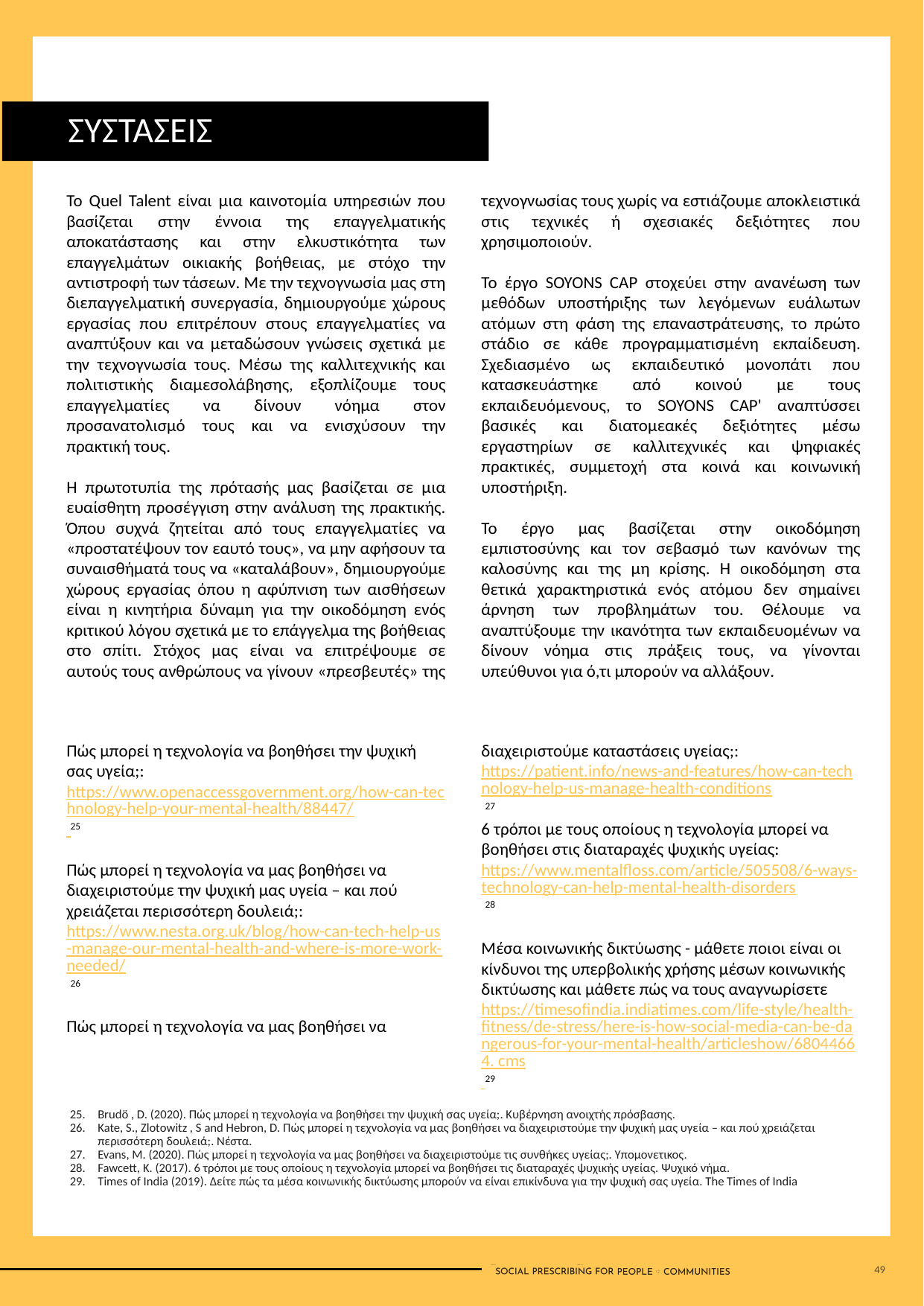

ΣΥΣΤΑΣΕΙΣ
Το Quel Talent είναι μια καινοτομία υπηρεσιών που βασίζεται στην έννοια της επαγγελματικής αποκατάστασης και στην ελκυστικότητα των επαγγελμάτων οικιακής βοήθειας, με στόχο την αντιστροφή των τάσεων. Με την τεχνογνωσία μας στη διεπαγγελματική συνεργασία, δημιουργούμε χώρους εργασίας που επιτρέπουν στους επαγγελματίες να αναπτύξουν και να μεταδώσουν γνώσεις σχετικά με την τεχνογνωσία τους. Μέσω της καλλιτεχνικής και πολιτιστικής διαμεσολάβησης, εξοπλίζουμε τους επαγγελματίες να δίνουν νόημα στον προσανατολισμό τους και να ενισχύσουν την πρακτική τους.

Η πρωτοτυπία της πρότασής μας βασίζεται σε μια ευαίσθητη προσέγγιση στην ανάλυση της πρακτικής. Όπου συχνά ζητείται από τους επαγγελματίες να «προστατέψουν τον εαυτό τους», να μην αφήσουν τα συναισθήματά τους να «καταλάβουν», δημιουργούμε χώρους εργασίας όπου η αφύπνιση των αισθήσεων είναι η κινητήρια δύναμη για την οικοδόμηση ενός κριτικού λόγου σχετικά με το επάγγελμα της βοήθειας στο σπίτι. Στόχος μας είναι να επιτρέψουμε σε αυτούς τους ανθρώπους να γίνουν «πρεσβευτές» της τεχνογνωσίας τους χωρίς να εστιάζουμε αποκλειστικά στις τεχνικές ή σχεσιακές δεξιότητες που χρησιμοποιούν.

Το έργο SOYONS CAP στοχεύει στην ανανέωση των μεθόδων υποστήριξης των λεγόμενων ευάλωτων ατόμων στη φάση της επαναστράτευσης, το πρώτο στάδιο σε κάθε προγραμματισμένη εκπαίδευση. Σχεδιασμένο ως εκπαιδευτικό μονοπάτι που κατασκευάστηκε από κοινού με τους εκπαιδευόμενους, το SOYONS CAP' αναπτύσσει βασικές και διατομεακές δεξιότητες μέσω εργαστηρίων σε καλλιτεχνικές και ψηφιακές πρακτικές, συμμετοχή στα κοινά και κοινωνική υποστήριξη.

Το έργο μας βασίζεται στην οικοδόμηση εμπιστοσύνης και τον σεβασμό των κανόνων της καλοσύνης και της μη κρίσης. Η οικοδόμηση στα θετικά χαρακτηριστικά ενός ατόμου δεν σημαίνει άρνηση των προβλημάτων του. Θέλουμε να αναπτύξουμε την ικανότητα των εκπαιδευομένων να δίνουν νόημα στις πράξεις τους, να γίνονται υπεύθυνοι για ό,τι μπορούν να αλλάξουν.
Πώς μπορεί η τεχνολογία να βοηθήσει την ψυχική σας υγεία;:
https://www.openaccessgovernment.org/how-can-technology-help-your-mental-health/88447/ 25

Πώς μπορεί η τεχνολογία να μας βοηθήσει να διαχειριστούμε την ψυχική μας υγεία – και πού χρειάζεται περισσότερη δουλειά;:
https://www.nesta.org.uk/blog/how-can-tech-help-us-manage-our-mental-health-and-where-is-more-work-needed/ 26

Πώς μπορεί η τεχνολογία να μας βοηθήσει να διαχειριστούμε καταστάσεις υγείας;:
https://patient.info/news-and-features/how-can-technology-help-us-manage-health-conditions 27
6 τρόποι με τους οποίους η τεχνολογία μπορεί να βοηθήσει στις διαταραχές ψυχικής υγείας:
https://www.mentalfloss.com/article/505508/6-ways-technology-can-help-mental-health-disorders 28

Μέσα κοινωνικής δικτύωσης - μάθετε ποιοι είναι οι κίνδυνοι της υπερβολικής χρήσης μέσων κοινωνικής δικτύωσης και μάθετε πώς να τους αναγνωρίσετε
https://timesofindia.indiatimes.com/life-style/health-fitness/de-stress/here-is-how-social-media-can-be-dangerous-for-your-mental-health/articleshow/68044664. cms 29
Brudö , D. (2020). Πώς μπορεί η τεχνολογία να βοηθήσει την ψυχική σας υγεία;. Κυβέρνηση ανοιχτής πρόσβασης.
Kate, S., Zlotowitz , S and Hebron, D. Πώς μπορεί η τεχνολογία να μας βοηθήσει να διαχειριστούμε την ψυχική μας υγεία – και πού χρειάζεται περισσότερη δουλειά;. Νέστα.
Evans, M. (2020). Πώς μπορεί η τεχνολογία να μας βοηθήσει να διαχειριστούμε τις συνθήκες υγείας;. Υπομονετικος.
Fawcett, K. (2017). 6 τρόποι με τους οποίους η τεχνολογία μπορεί να βοηθήσει τις διαταραχές ψυχικής υγείας. Ψυχικό νήμα.
Times of India (2019). Δείτε πώς τα μέσα κοινωνικής δικτύωσης μπορούν να είναι επικίνδυνα για την ψυχική σας υγεία. The Times of India
49